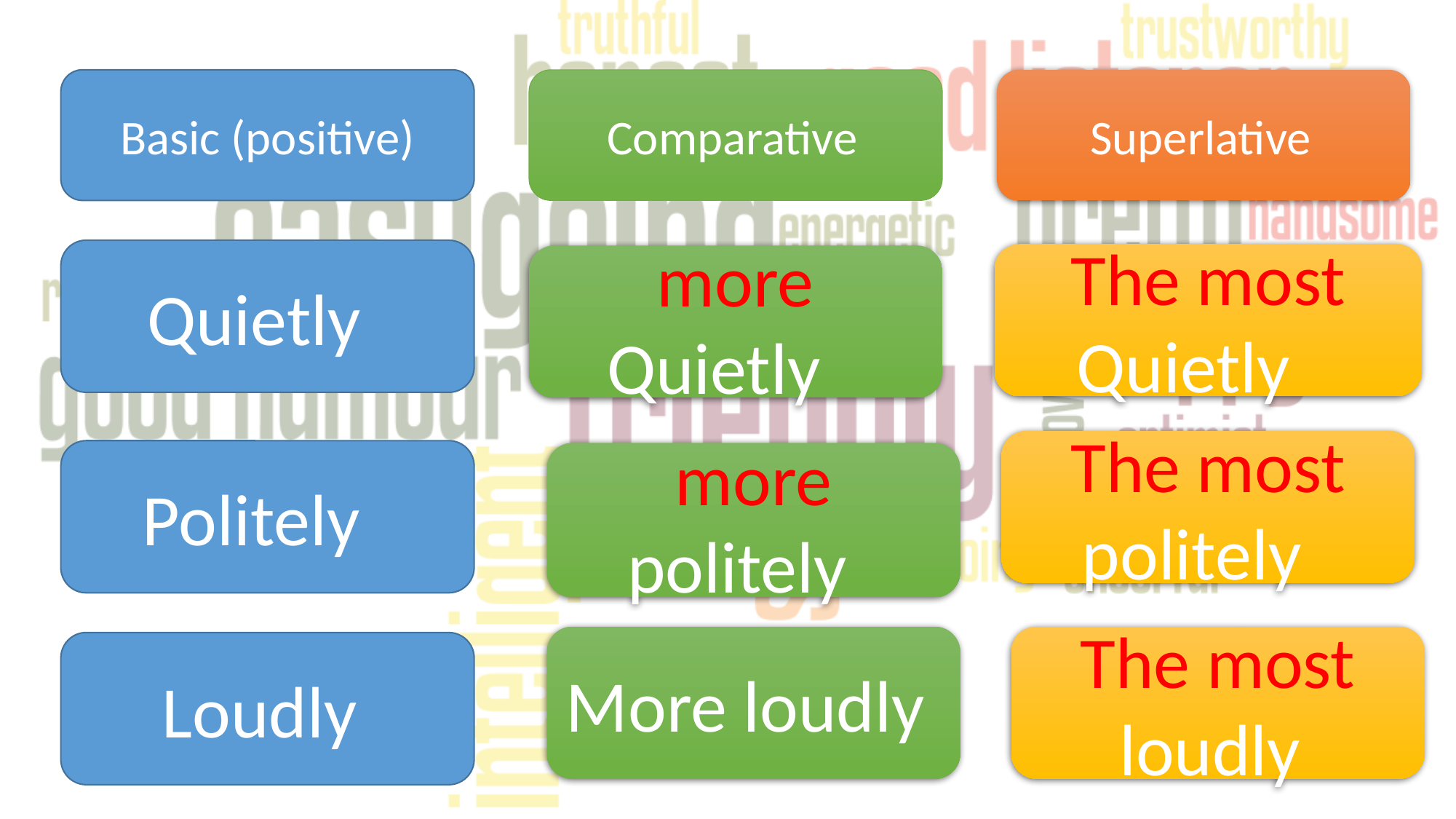

Basic (positive)
Comparative
Superlative
Quietly
The most Quietly
more Quietly
The most politely
Politely
more politely
More loudly
The most loudly
Loudly